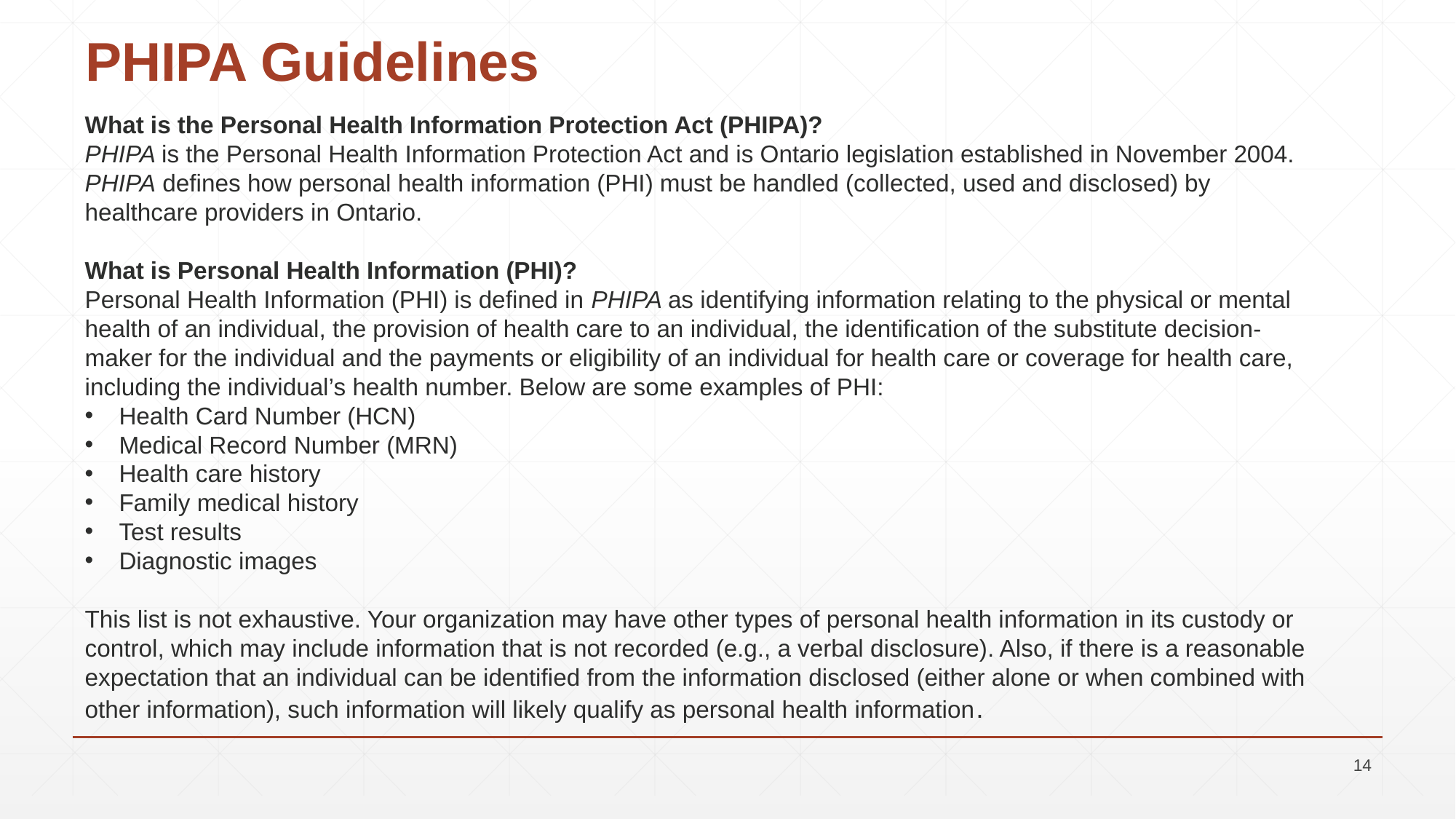

# PHIPA Guidelines
What is the Personal Health Information Protection Act (PHIPA)?
PHIPA is the Personal Health Information Protection Act and is Ontario legislation established in November 2004. PHIPA defines how personal health information (PHI) must be handled (collected, used and disclosed) by healthcare providers in Ontario.

What is Personal Health Information (PHI)?
Personal Health Information (PHI) is defined in PHIPA as identifying information relating to the physical or mental health of an individual, the provision of health care to an individual, the identification of the substitute decision-maker for the individual and the payments or eligibility of an individual for health care or coverage for health care, including the individual’s health number. Below are some examples of PHI:
Health Card Number (HCN)
Medical Record Number (MRN)
Health care history
Family medical history
Test results
Diagnostic images

This list is not exhaustive. Your organization may have other types of personal health information in its custody or control, which may include information that is not recorded (e.g., a verbal disclosure). Also, if there is a reasonable expectation that an individual can be identified from the information disclosed (either alone or when combined with other information), such information will likely qualify as personal health information.

14